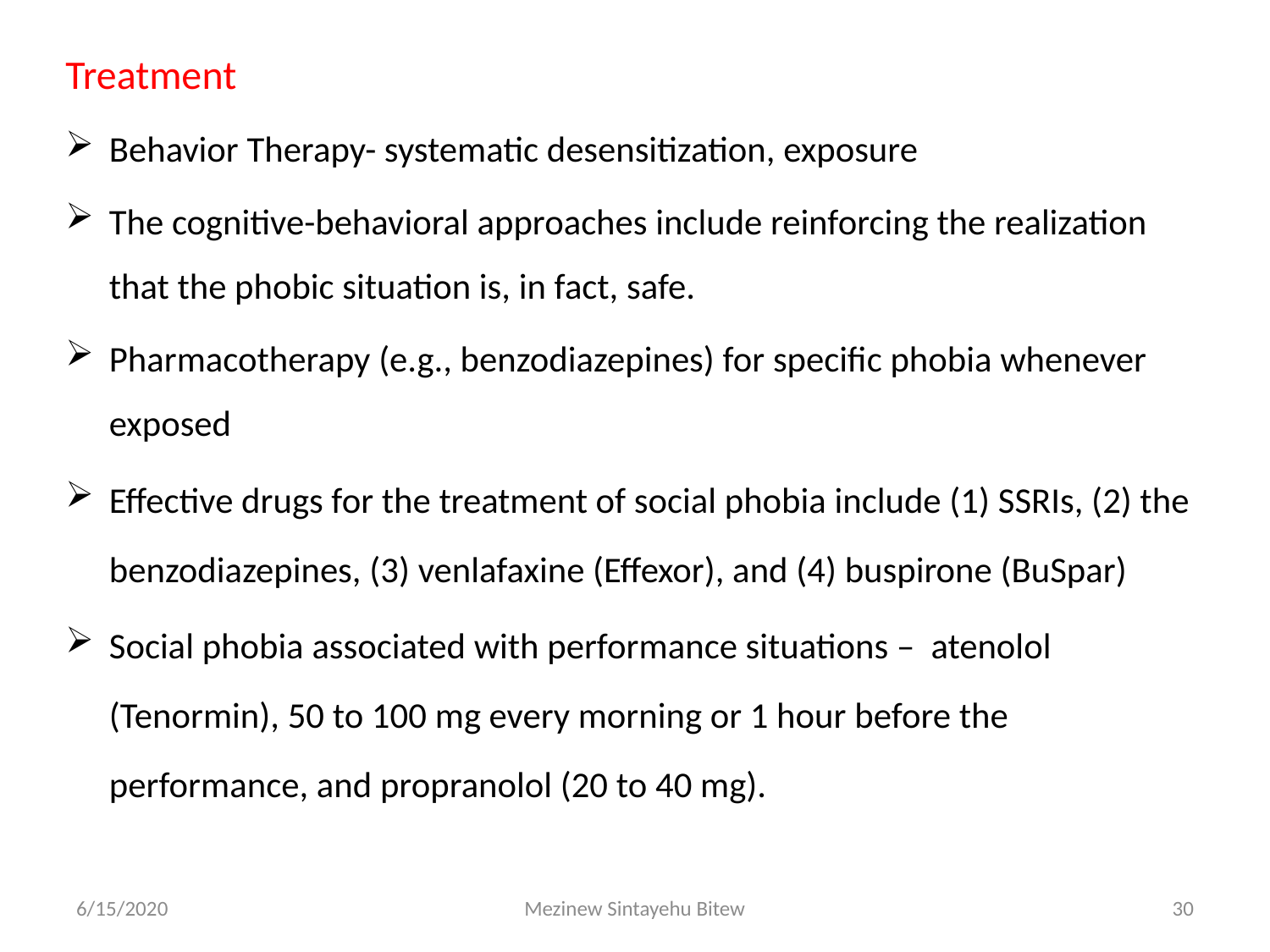

Treatment
Behavior Therapy- systematic desensitization, exposure
The cognitive-behavioral approaches include reinforcing the realization that the phobic situation is, in fact, safe.
Pharmacotherapy (e.g., benzodiazepines) for specific phobia whenever exposed
Effective drugs for the treatment of social phobia include (1) SSRIs, (2) the benzodiazepines, (3) venlafaxine (Effexor), and (4) buspirone (BuSpar)
Social phobia associated with performance situations –  atenolol (Tenormin), 50 to 100 mg every morning or 1 hour before the performance, and propranolol (20 to 40 mg).

6/15/2020
Mezinew Sintayehu Bitew
30